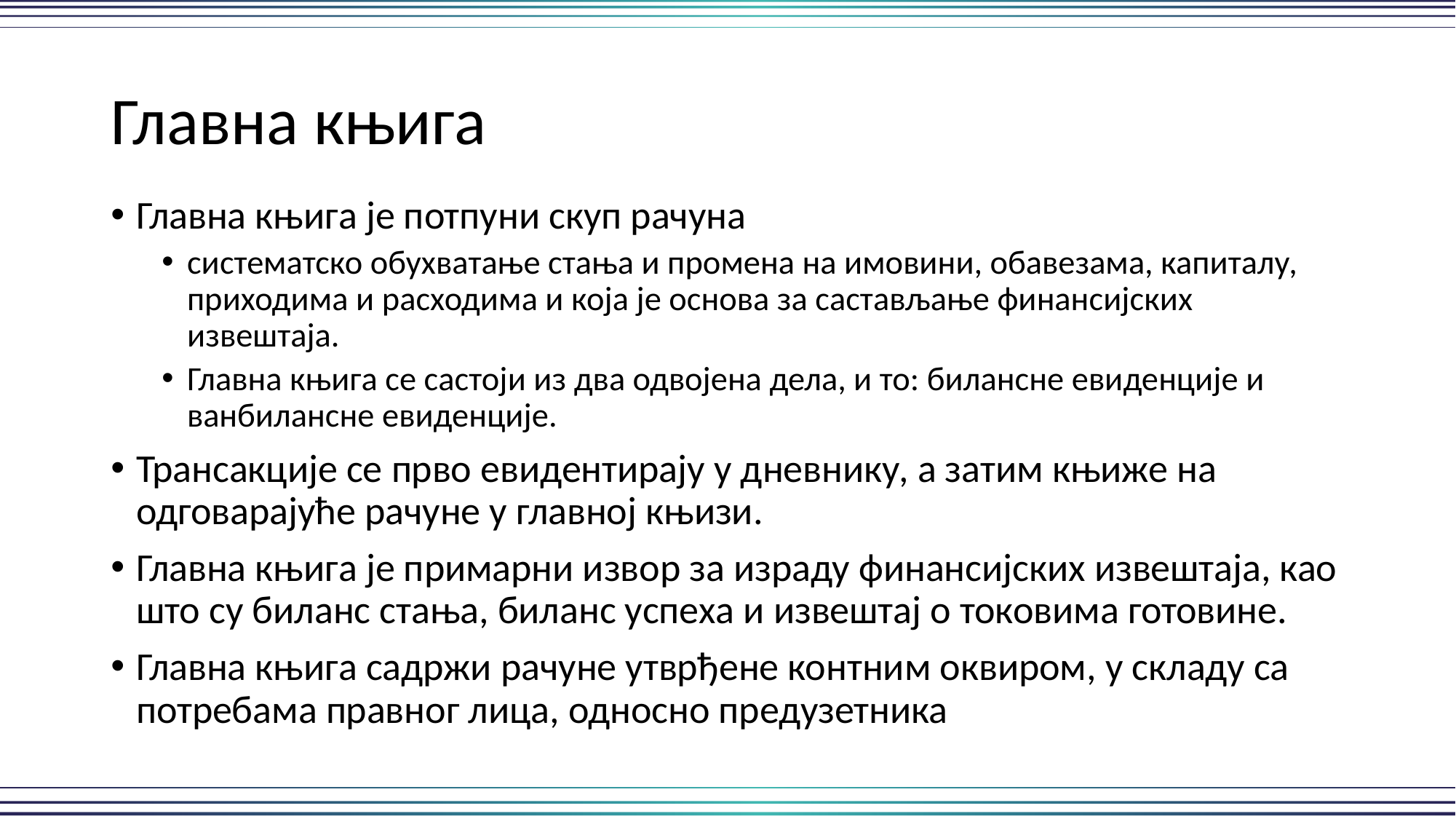

# Главна књига
Главна књига је потпуни скуп рачуна
систематско обухватање стања и промена на имовини, обавезама, капиталу, приходима и расходима и која је основа за састављање финансијских извештаја.
Главна књига се састоји из два одвојена дела, и то: билансне евиденције и ванбилансне евиденције.
Трансакције се прво евидентирају у дневнику, а затим књиже на одговарајуће рачуне у главној књизи.
Главна књига је примарни извор за израду финансијских извештаја, као што су биланс стања, биланс успеха и извештај о токовима готовине.
Главна књига садржи рачуне утврђене контним оквиром, у складу са потребама правног лица, односно предузетника